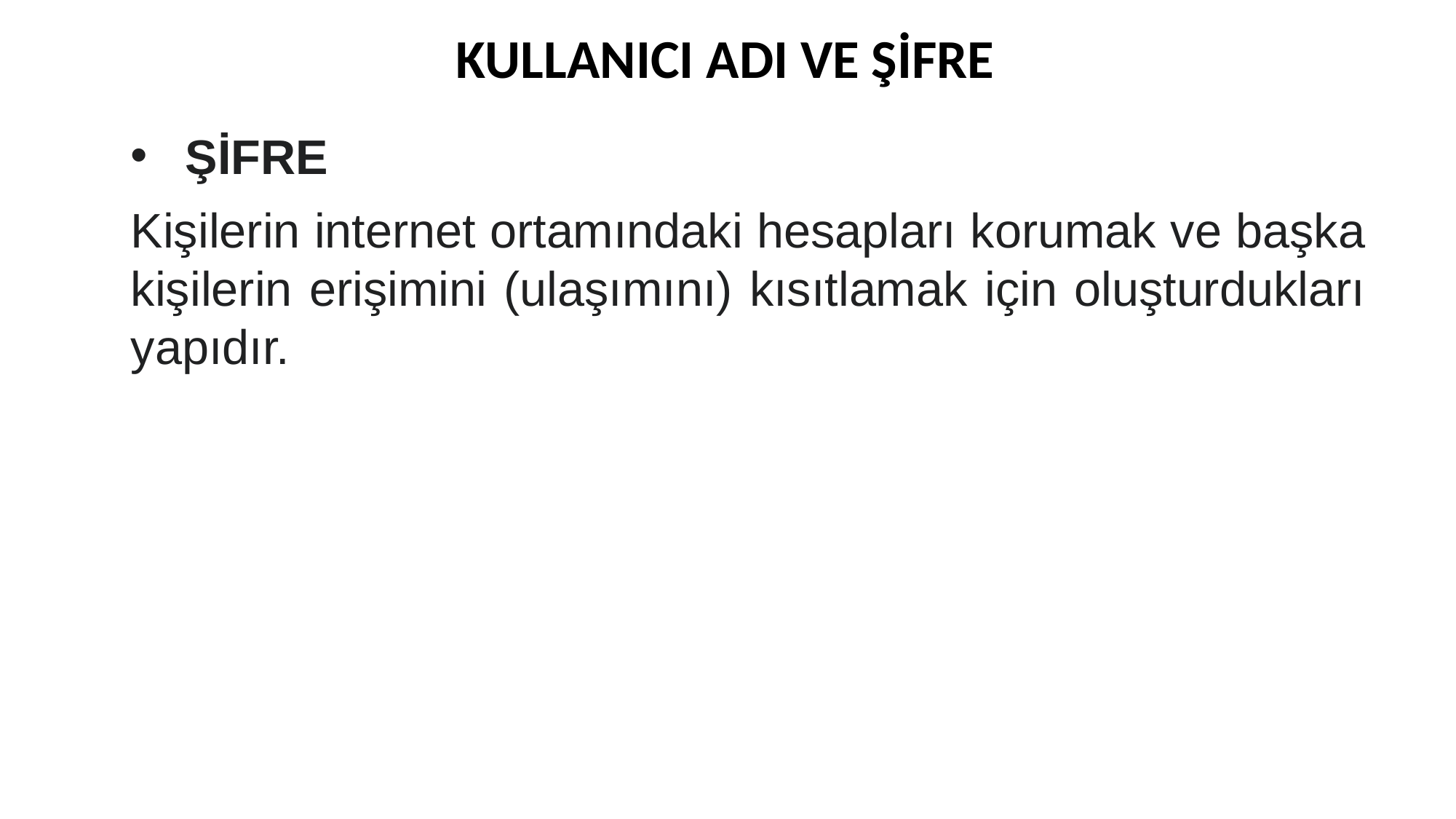

KULLANICI ADI VE ŞİFRE
ŞİFRE
Kişilerin internet ortamındaki hesapları korumak ve başka kişilerin erişimini (ulaşımını) kısıtlamak için oluşturdukları yapıdır.